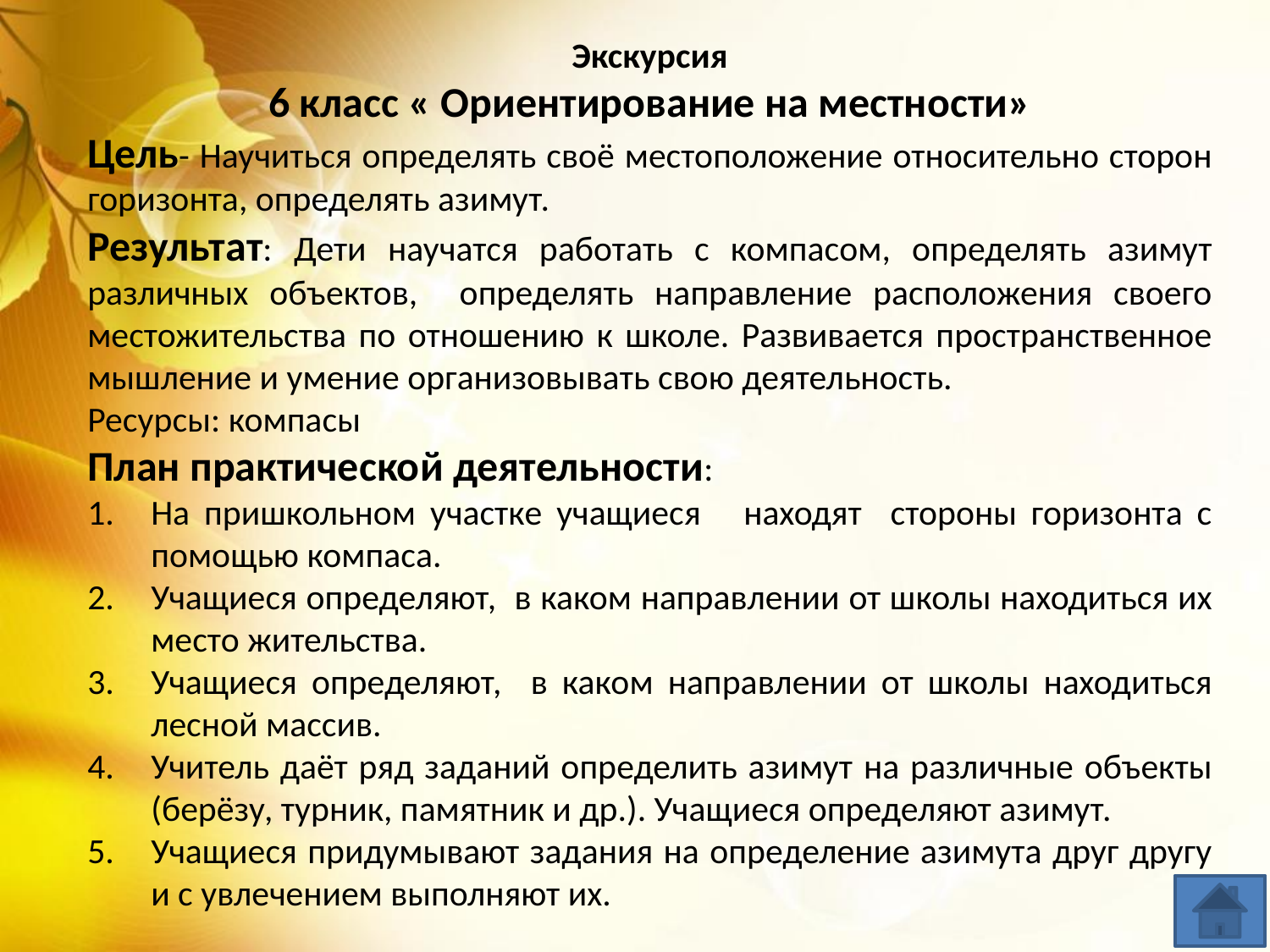

Экскурсия
6 класс « Ориентирование на местности»
Цель- Научиться определять своё местоположение относительно сторон горизонта, определять азимут.
Результат: Дети научатся работать с компасом, определять азимут различных объектов,  определять направление расположения своего местожительства по отношению к школе. Развивается пространственное мышление и умение организовывать свою деятельность.
Ресурсы: компасы
План практической деятельности:
На пришкольном участке учащиеся   находят  стороны горизонта с помощью компаса.
Учащиеся определяют,  в каком направлении от школы находиться их место жительства.
Учащиеся определяют,  в каком направлении от школы находиться лесной массив.
Учитель даёт ряд заданий определить азимут на различные объекты (берёзу, турник, памятник и др.). Учащиеся определяют азимут.
Учащиеся придумывают задания на определение азимута друг другу и с увлечением выполняют их.